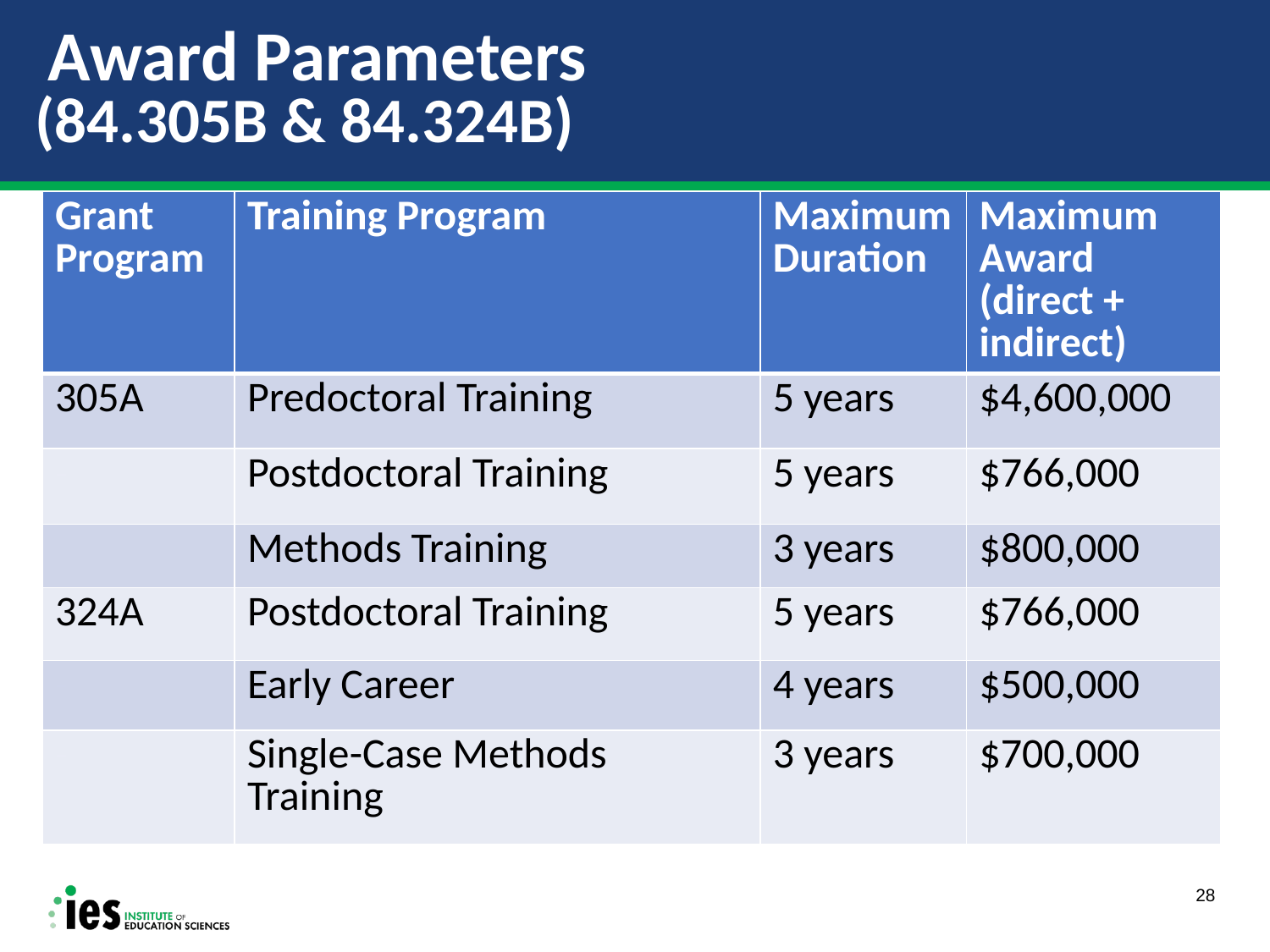

# Award Parameters (84.305B & 84.324B)
| Grant Program | Training Program | Maximum Duration | Maximum Award (direct + indirect) |
| --- | --- | --- | --- |
| 305A | Predoctoral Training | 5 years | $4,600,000 |
| - | Postdoctoral Training | 5 years | $766,000 |
|  | Methods Training | 3 years | $800,000 |
| 324A | Postdoctoral Training | 5 years | $766,000 |
| - | Early Career | 4 years | $500,000 |
| - | Single-Case Methods Training | 3 years | $700,000 |
28